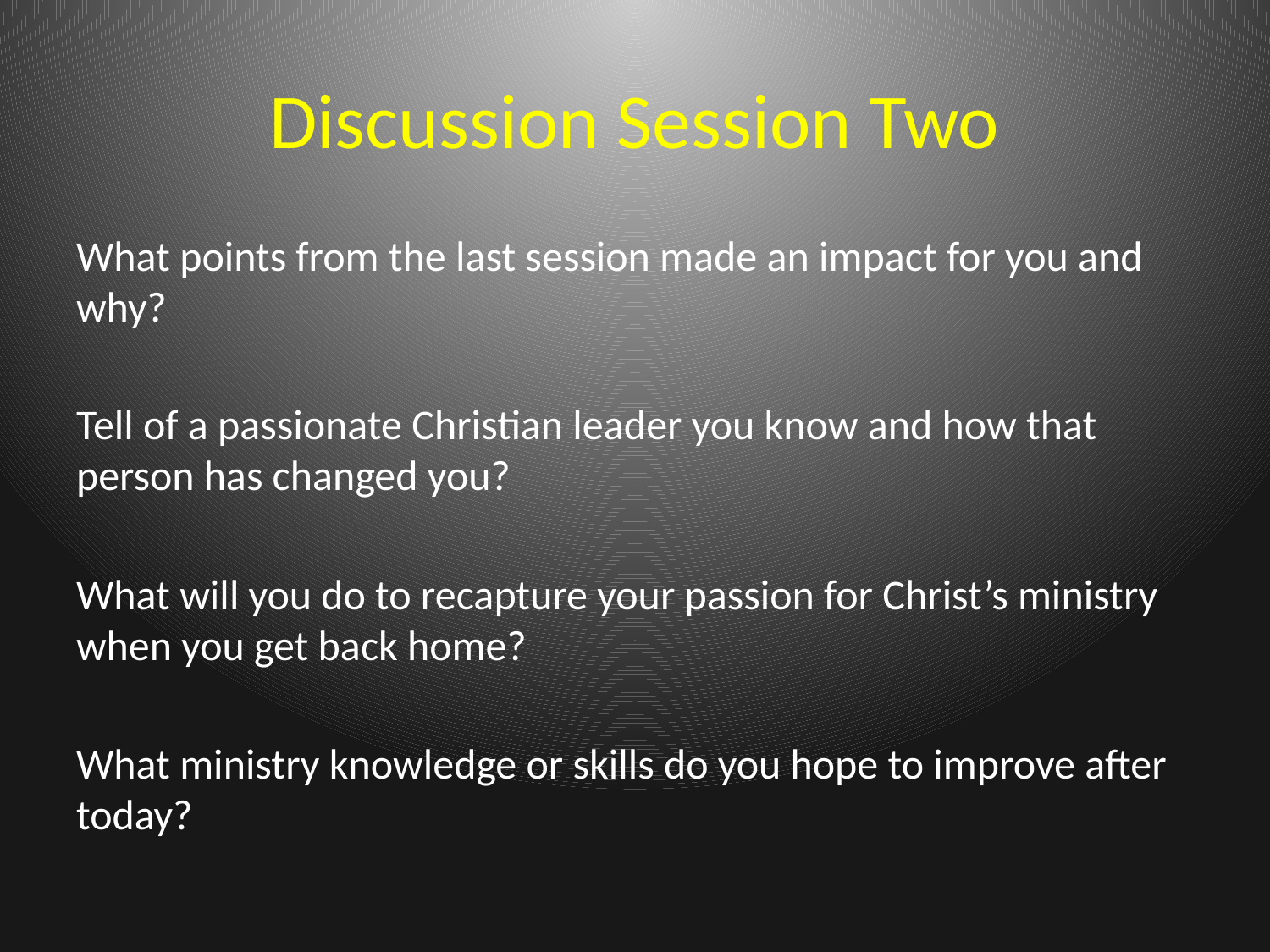

# Discussion Session Two
What points from the last session made an impact for you and why?

Tell of a passionate Christian leader you know and how that person has changed you?

What will you do to recapture your passion for Christ’s ministry when you get back home?

What ministry knowledge or skills do you hope to improve after today?